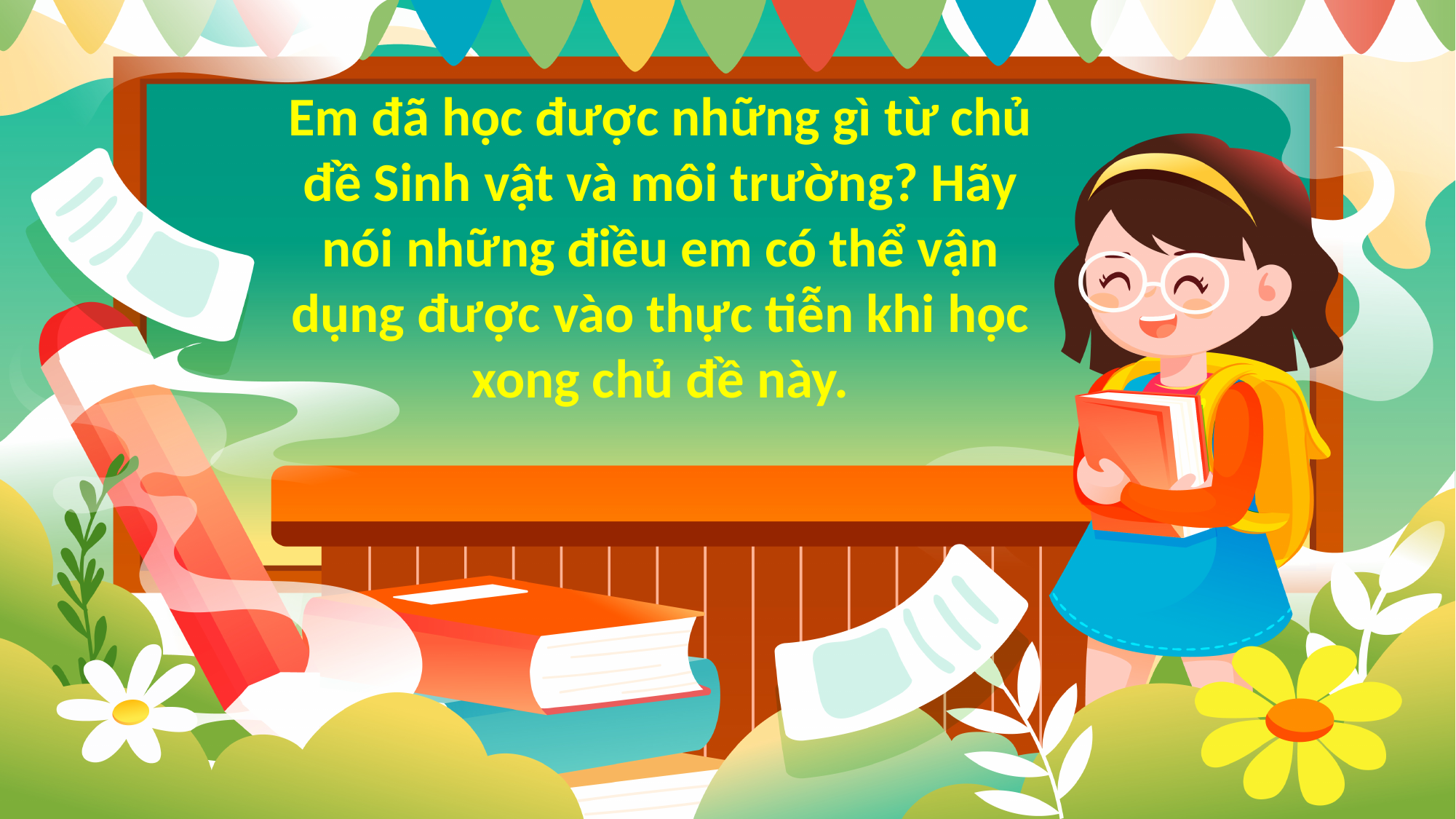

Em đã học được những gì từ chủ đề Sinh vật và môi trường? Hãy nói những điều em có thể vận dụng được vào thực tiễn khi học xong chủ đề này.